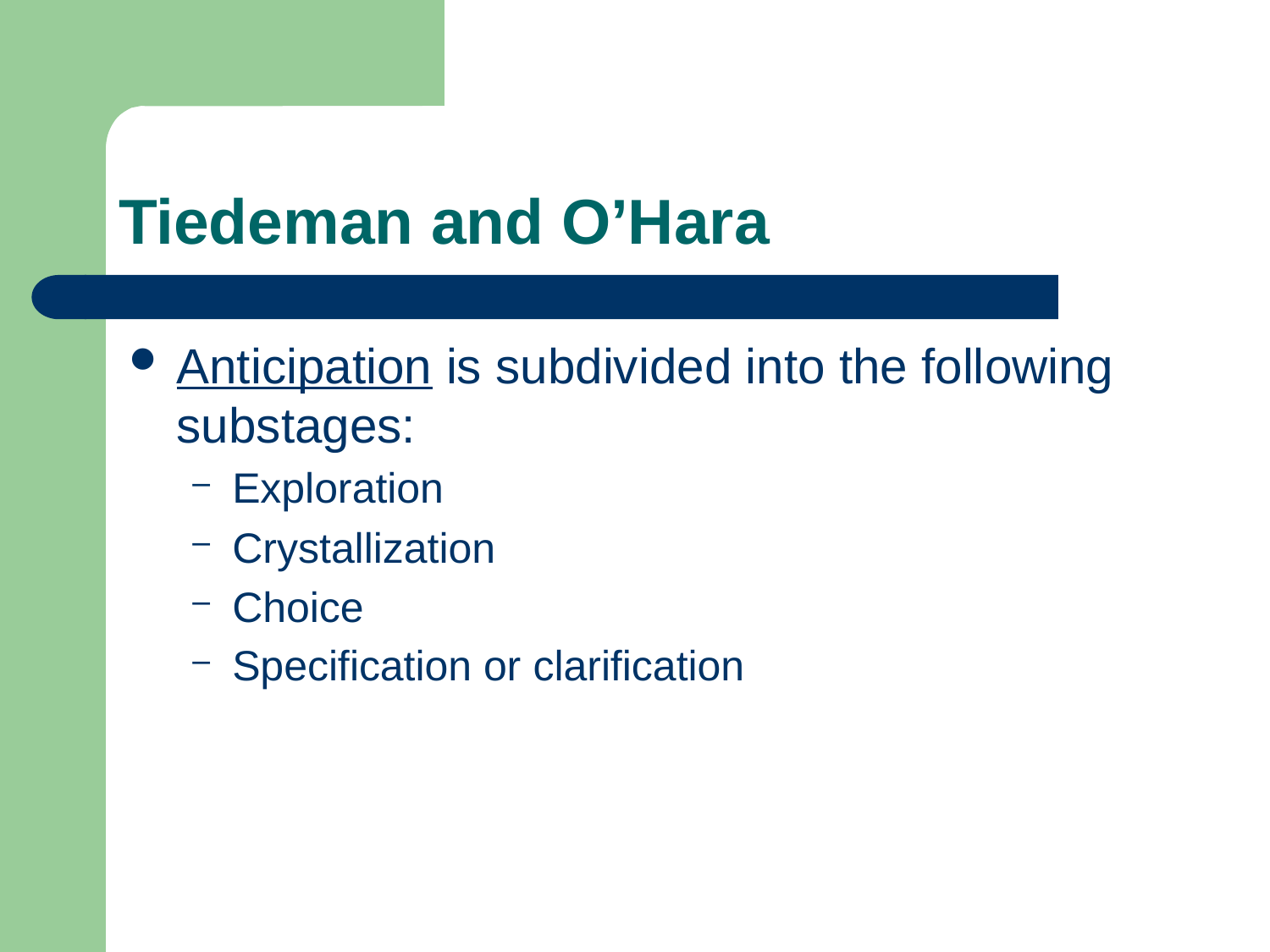

# Tiedeman and O’Hara
Anticipation is subdivided into the following substages:
Exploration
Crystallization
Choice
Specification or clarification